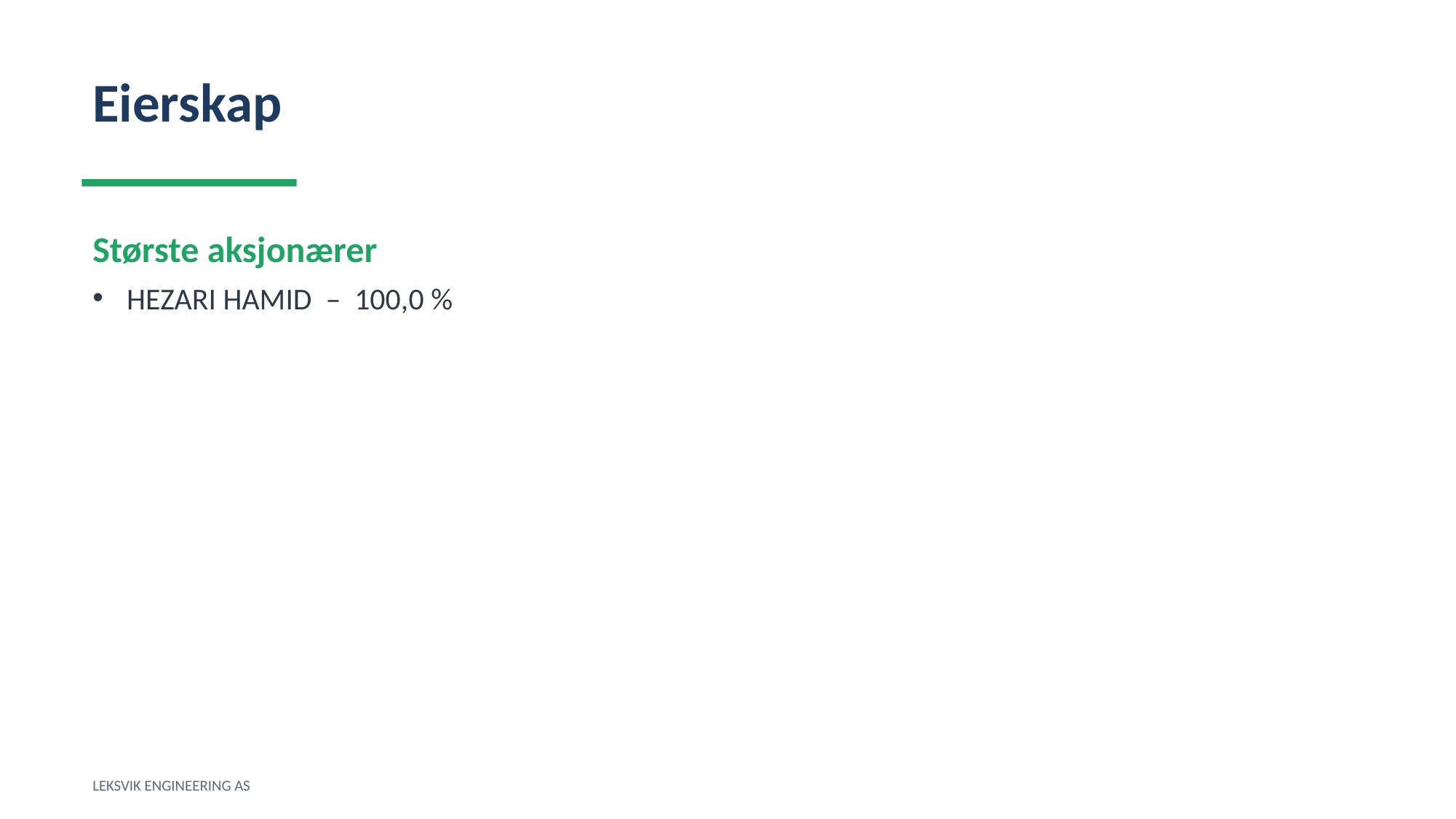

Eierskap

Største aksjonærer
HEZARI HAMID  –  100,0 %
LEKSVIK ENGINEERING AS